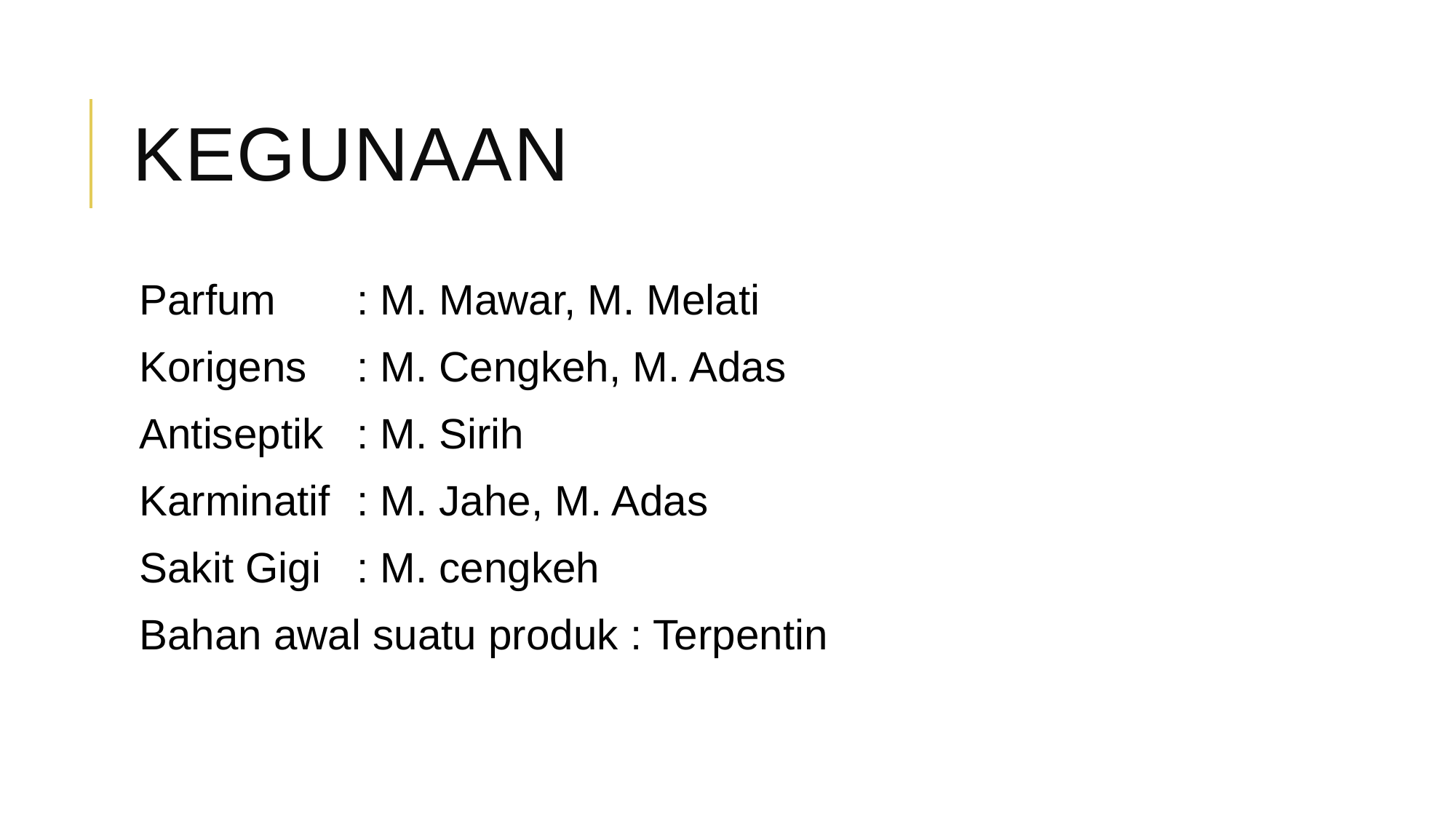

# kegunaan
Parfum	: M. Mawar, M. Melati
Korigens	: M. Cengkeh, M. Adas
Antiseptik	: M. Sirih
Karminatif	: M. Jahe, M. Adas
Sakit Gigi	: M. cengkeh
Bahan awal suatu produk : Terpentin